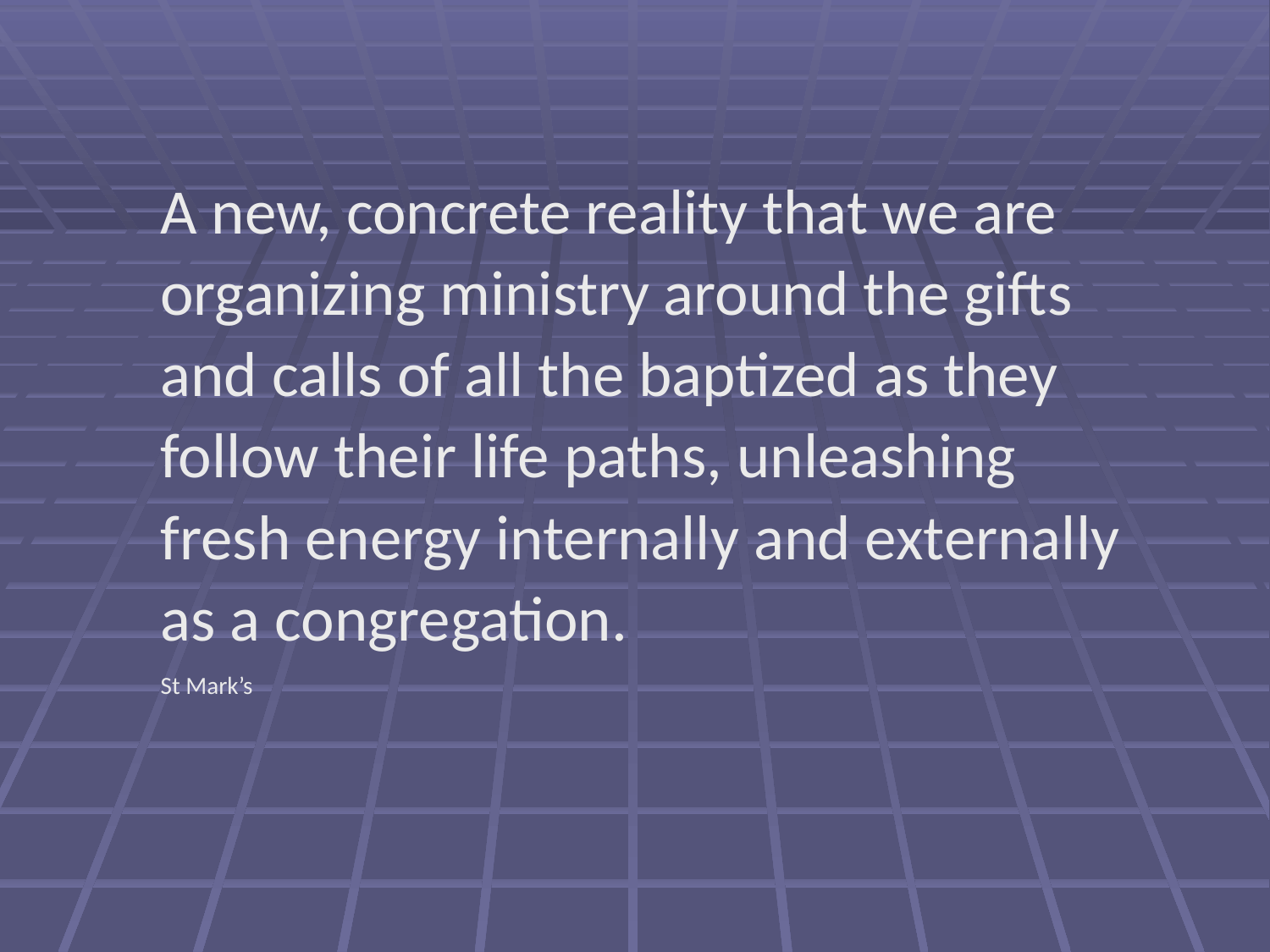

A new, concrete reality that we are organizing ministry around the gifts and calls of all the baptized as they follow their life paths, unleashing fresh energy internally and externally as a congregation.
St Mark’s